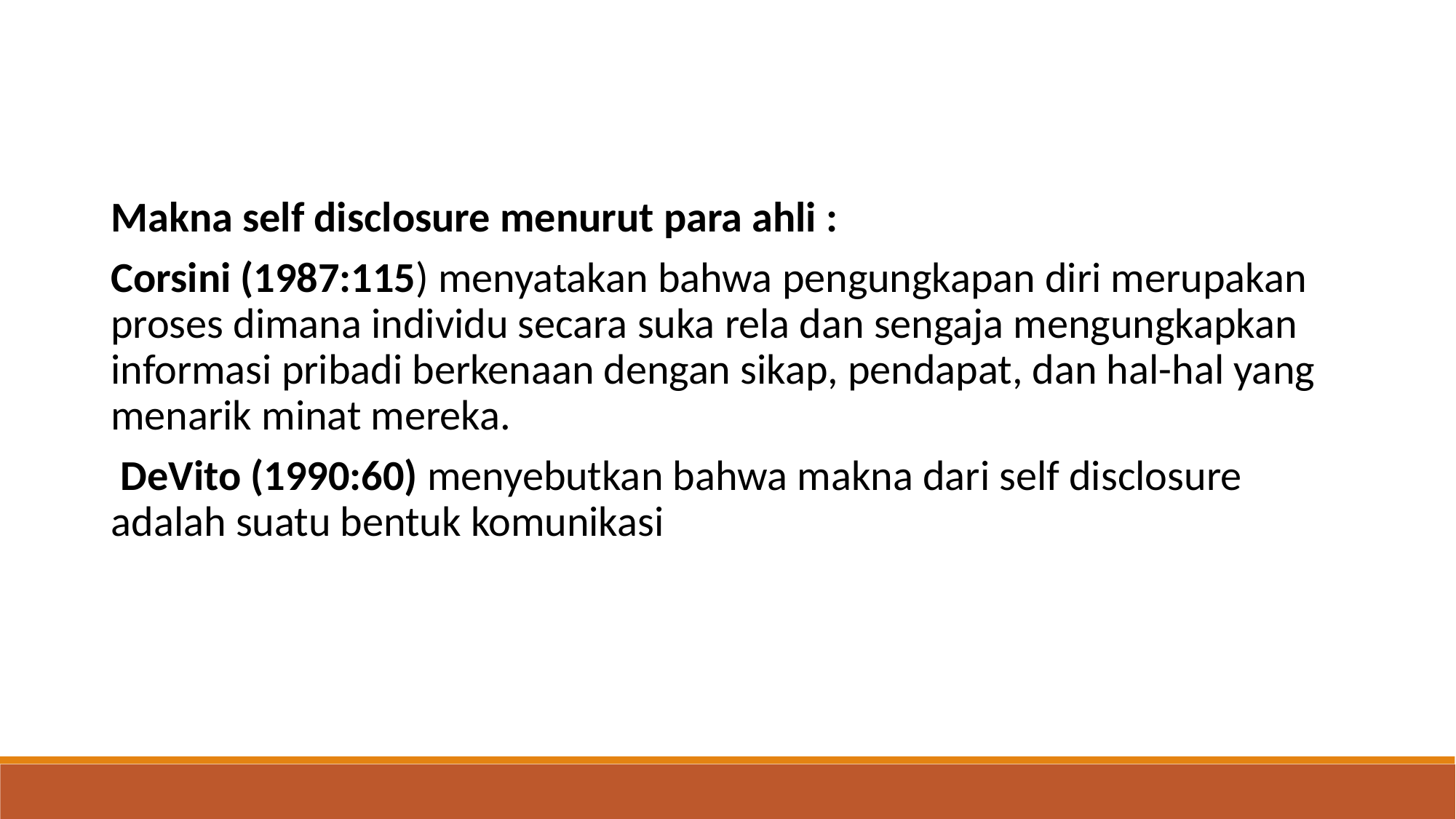

Makna self disclosure menurut para ahli :
Corsini (1987:115) menyatakan bahwa pengungkapan diri merupakan proses dimana individu secara suka rela dan sengaja mengungkapkan informasi pribadi berkenaan dengan sikap, pendapat, dan hal-hal yang menarik minat mereka.
 DeVito (1990:60) menyebutkan bahwa makna dari self disclosure adalah suatu bentuk komunikasi